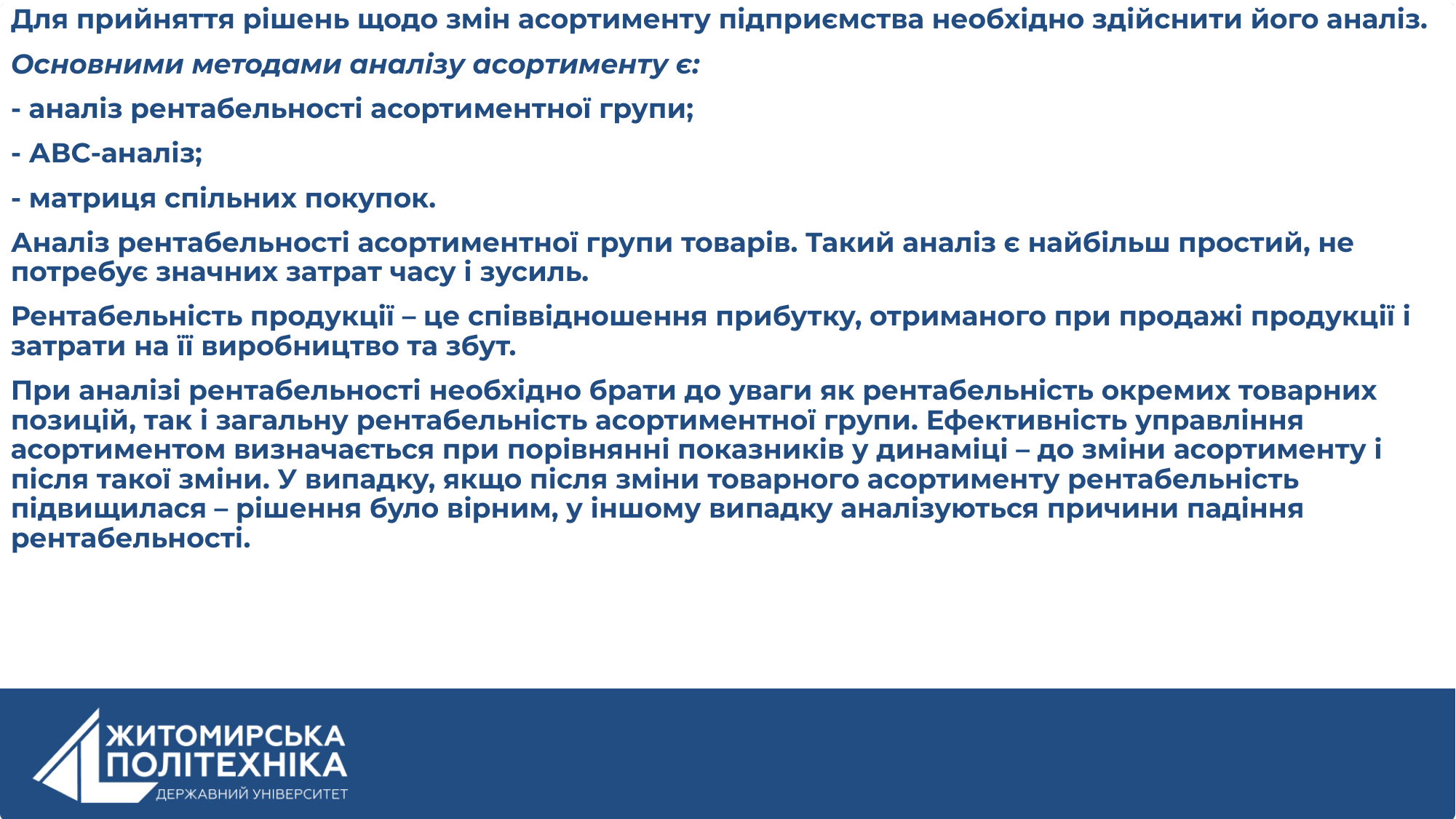

Для прийняття рішень щодо змін асортименту підприємства необхідно здійснити його аналіз.
Основними методами аналізу асортименту є:
- аналіз рентабельності асортиментної групи;
- АВС-аналіз;
- матриця спільних покупок.
Аналіз рентабельності асортиментної групи товарів. Такий аналіз є найбільш простий, не потребує значних затрат часу і зусиль.
Рентабельність продукції – це співвідношення прибутку, отриманого при продажі продукції і затрати на її виробництво та збут.
При аналізі рентабельності необхідно брати до уваги як рентабельність окремих товарних позицій, так і загальну рентабельність асортиментної групи. Ефективність управління асортиментом визначається при порівнянні показників у динаміці – до зміни асортименту і після такої зміни. У випадку, якщо після зміни товарного асортименту рентабельність підвищилася – рішення було вірним, у іншому випадку аналізуються причини падіння рентабельності.